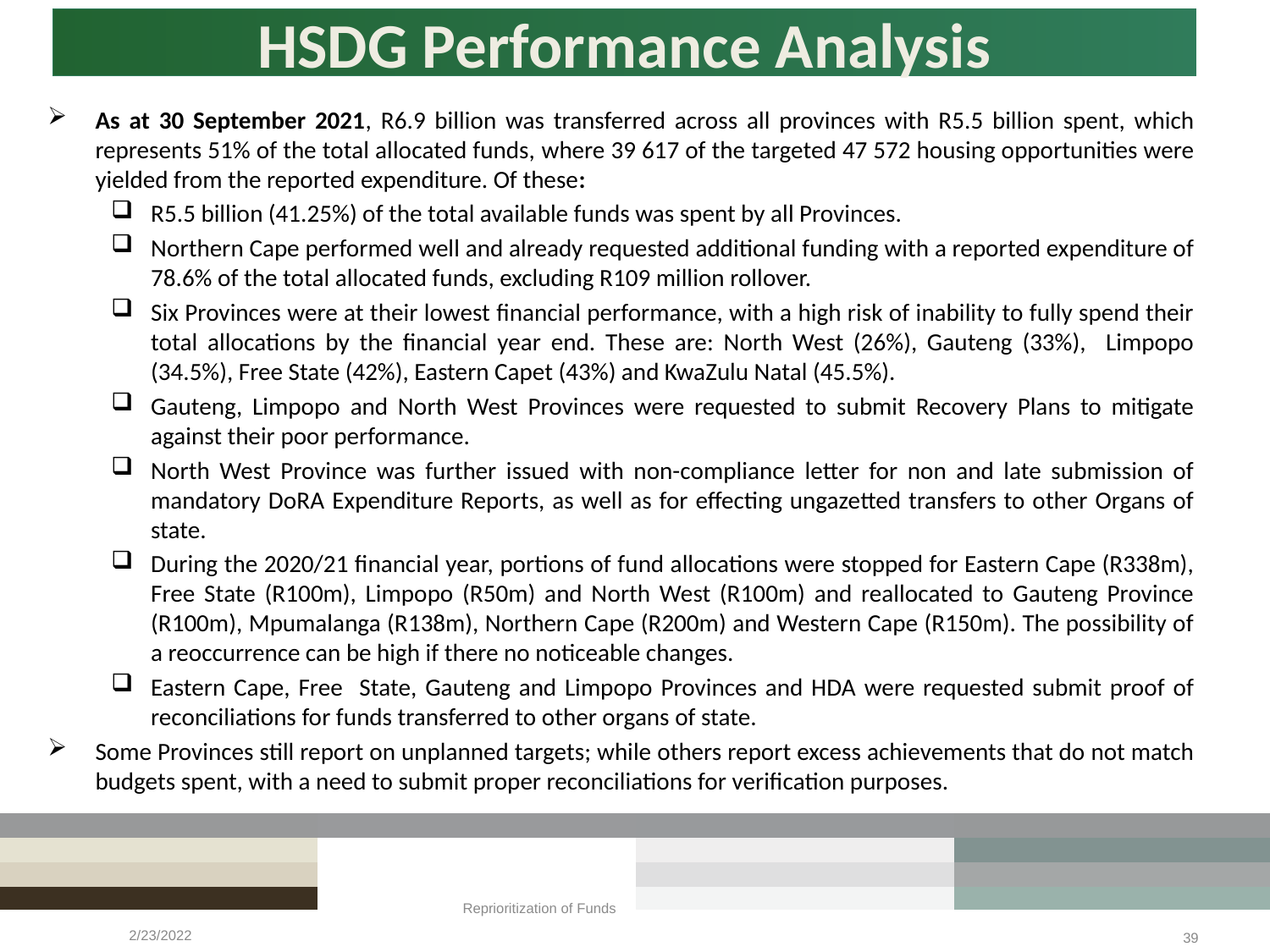

# HSDG Performance Analysis
As at 30 September 2021, R6.9 billion was transferred across all provinces with R5.5 billion spent, which represents 51% of the total allocated funds, where 39 617 of the targeted 47 572 housing opportunities were yielded from the reported expenditure. Of these:
R5.5 billion (41.25%) of the total available funds was spent by all Provinces.
Northern Cape performed well and already requested additional funding with a reported expenditure of 78.6% of the total allocated funds, excluding R109 million rollover.
Six Provinces were at their lowest financial performance, with a high risk of inability to fully spend their total allocations by the financial year end. These are: North West (26%), Gauteng (33%),  Limpopo (34.5%), Free State (42%), Eastern Capet (43%) and KwaZulu Natal (45.5%).
Gauteng, Limpopo and North West Provinces were requested to submit Recovery Plans to mitigate against their poor performance.
North West Province was further issued with non-compliance letter for non and late submission of mandatory DoRA Expenditure Reports, as well as for effecting ungazetted transfers to other Organs of state.
During the 2020/21 financial year, portions of fund allocations were stopped for Eastern Cape (R338m), Free State (R100m), Limpopo (R50m) and North West (R100m) and reallocated to Gauteng Province (R100m), Mpumalanga (R138m), Northern Cape (R200m) and Western Cape (R150m). The possibility of a reoccurrence can be high if there no noticeable changes.
Eastern Cape, Free  State, Gauteng and Limpopo Provinces and HDA were requested submit proof of reconciliations for funds transferred to other organs of state.
Some Provinces still report on unplanned targets; while others report excess achievements that do not match budgets spent, with a need to submit proper reconciliations for verification purposes.

Reprioritization of Funds
2/23/2022
39